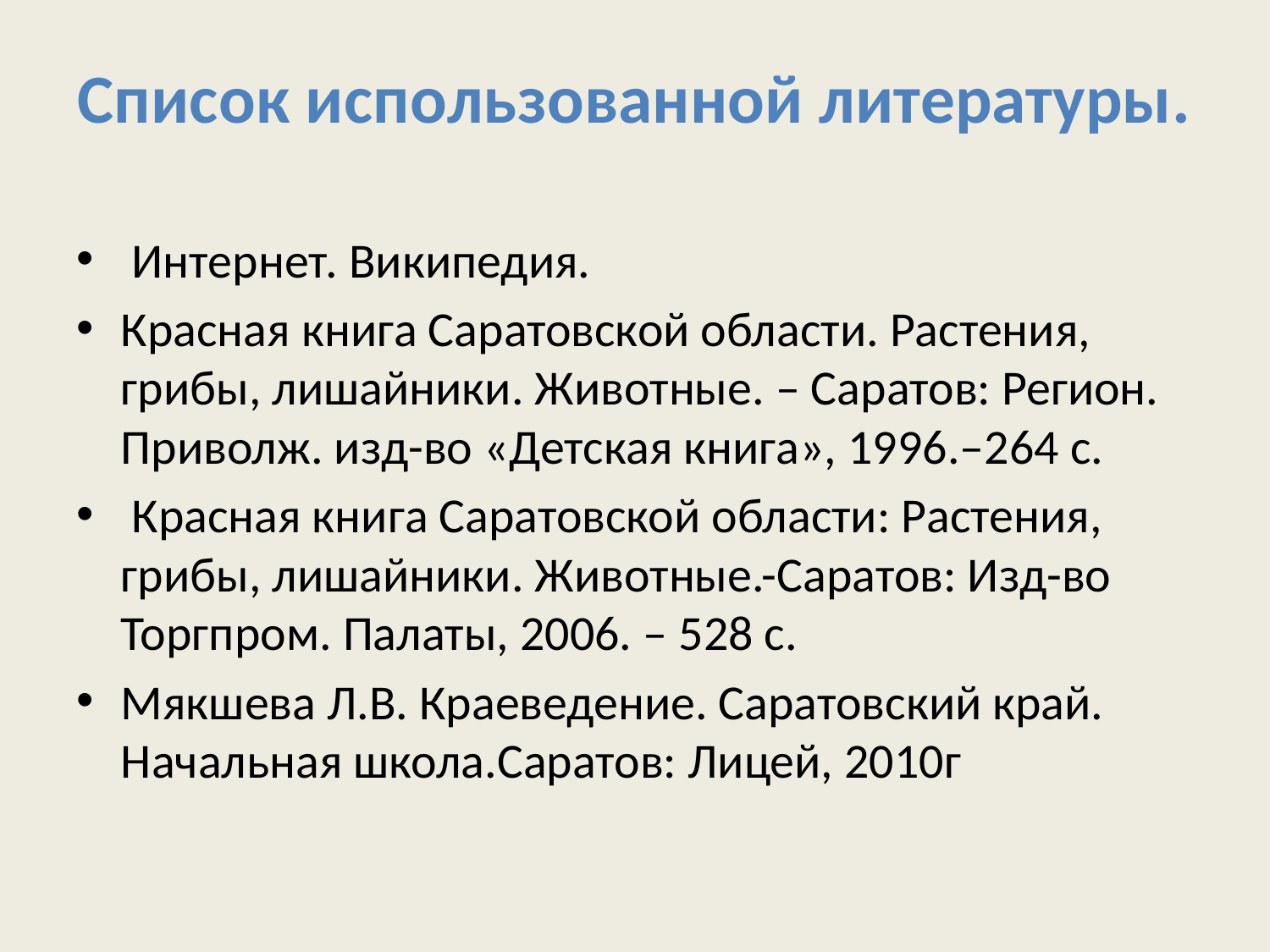

# Список использованной литературы.
 Интернет. Википедия.
Красная книга Саратовской области. Растения, грибы, лишайники. Животные. – Саратов: Регион. Приволж. изд-во «Детская книга», 1996.–264 с.
 Красная книга Саратовской области: Растения, грибы, лишайники. Животные.-Саратов: Изд-во Торгпром. Палаты, 2006. – 528 с.
Мякшева Л.В. Краеведение. Саратовский край. Начальная школа.Саратов: Лицей, 2010г